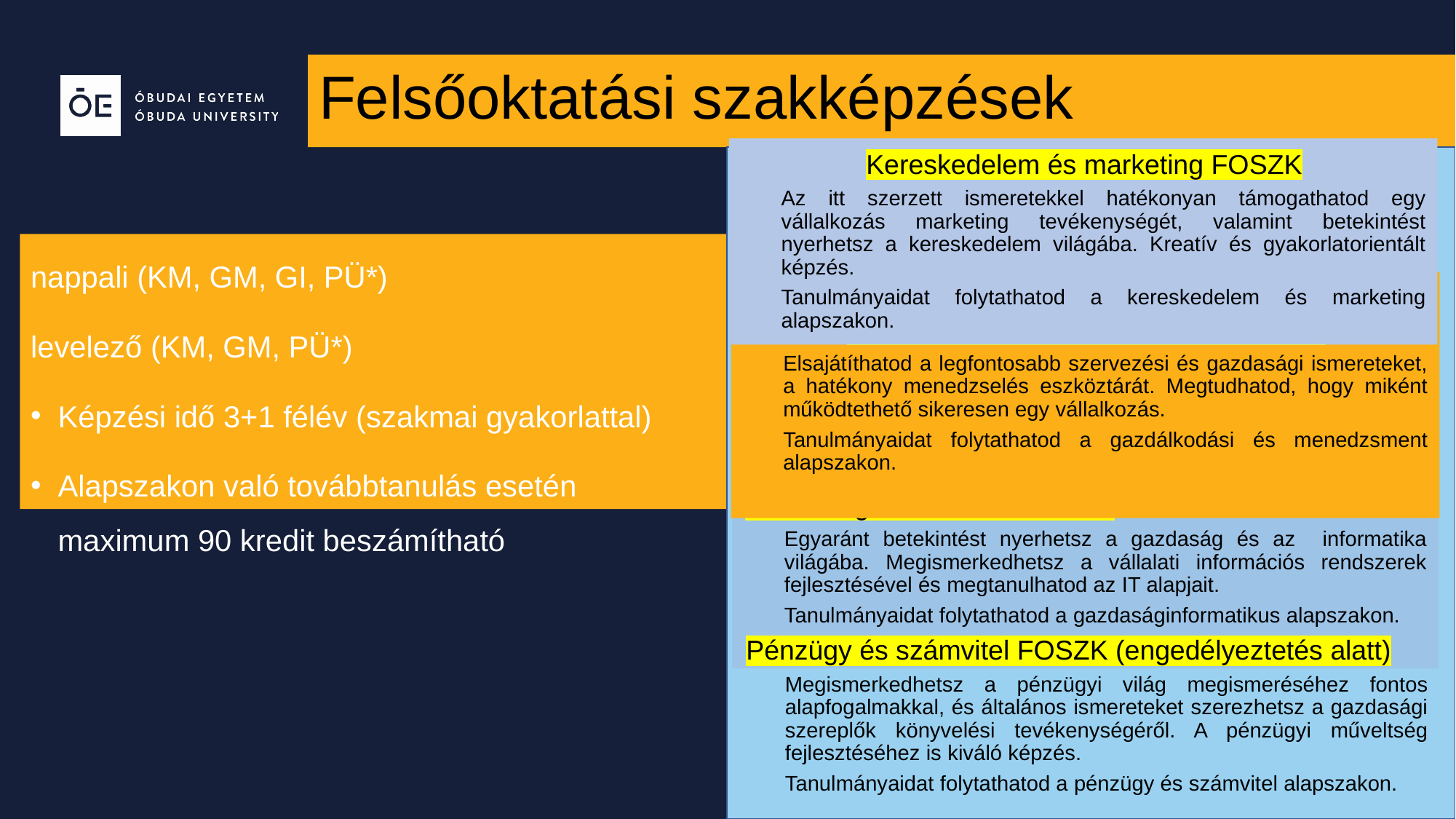

# Felsőoktatási szakképzések
Kereskedelem és marketing FOSZK
Az itt szerzett ismeretekkel hatékonyan támogathatod egy vállalkozás marketing tevékenységét, valamint betekintést nyerhetsz a kereskedelem világába. Kreatív és gyakorlatorientált képzés.
Tanulmányaidat folytathatod a kereskedelem és marketing alapszakon.

nappali (KM, GM, GI, PÜ*)
levelező (KM, GM, PÜ*)
Képzési idő 3+1 félév (szakmai gyakorlattal)
Alapszakon való továbbtanulás esetén maximum 90 kredit beszámítható

Gazdálkodási és menedzsment FOSZK
Elsajátíthatod a legfontosabb szervezési és gazdasági ismereteket, a hatékony menedzselés eszköztárát. Megtudhatod, hogy miként működtethető sikeresen egy vállalkozás.
Tanulmányaidat folytathatod a gazdálkodási és menedzsment alapszakon.
Gazdaságinformatikus FOSZK
Egyaránt betekintést nyerhetsz a gazdaság és az  informatika világába. Megismerkedhetsz a vállalati információs rendszerek fejlesztésével és megtanulhatod az IT alapjait.
Tanulmányaidat folytathatod a gazdaságinformatikus alapszakon.
Pénzügy és számvitel FOSZK (engedélyeztetés alatt)
Megismerkedhetsz a pénzügyi világ megismeréséhez fontos alapfogalmakkal, és általános ismereteket szerezhetsz a gazdasági szereplők könyvelési tevékenységéről. A pénzügyi műveltség fejlesztéséhez is kiváló képzés.
Tanulmányaidat folytathatod a pénzügy és számvitel alapszakon.